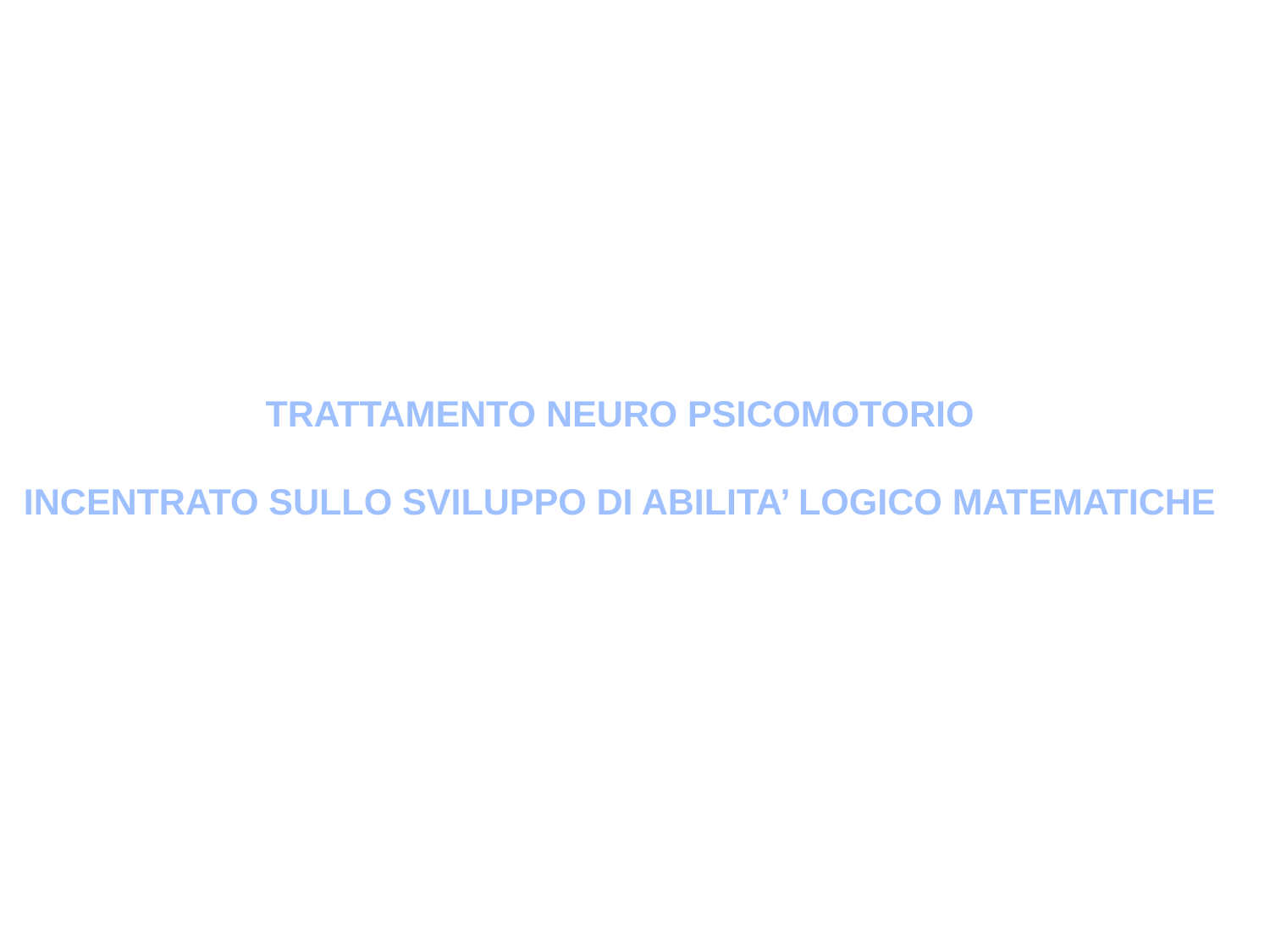

# TRATTAMENTO NEURO PSICOMOTORIO INCENTRATO SULLO SVILUPPO DI ABILITA’ LOGICO MATEMATICHE